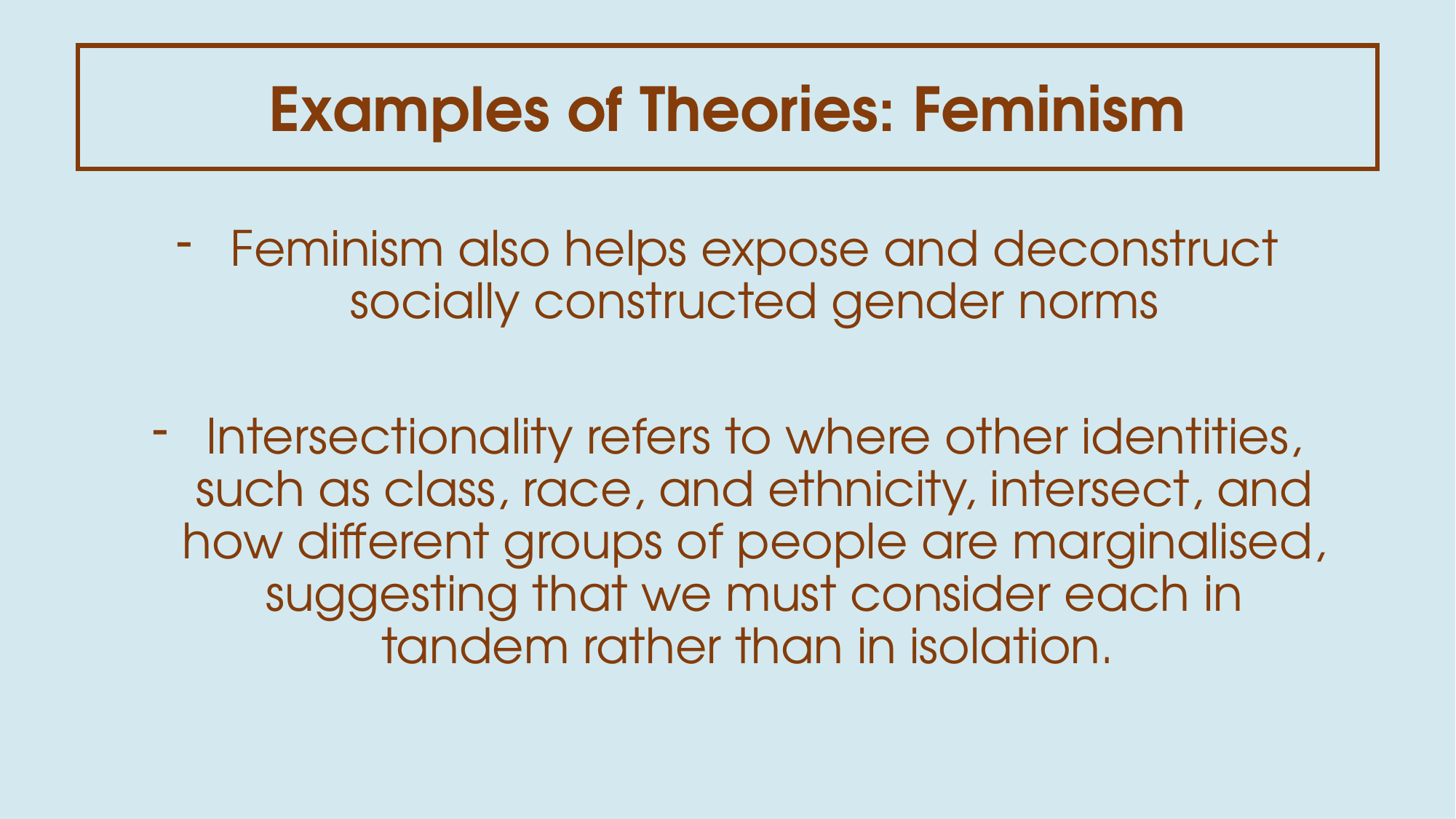

Examples of Theories: Feminism
Feminism also helps expose and deconstruct socially constructed gender norms

Intersectionality refers to where other identities, such as class, race, and ethnicity, intersect, and how different groups of people are marginalised, suggesting that we must consider each in tandem rather than in isolation.